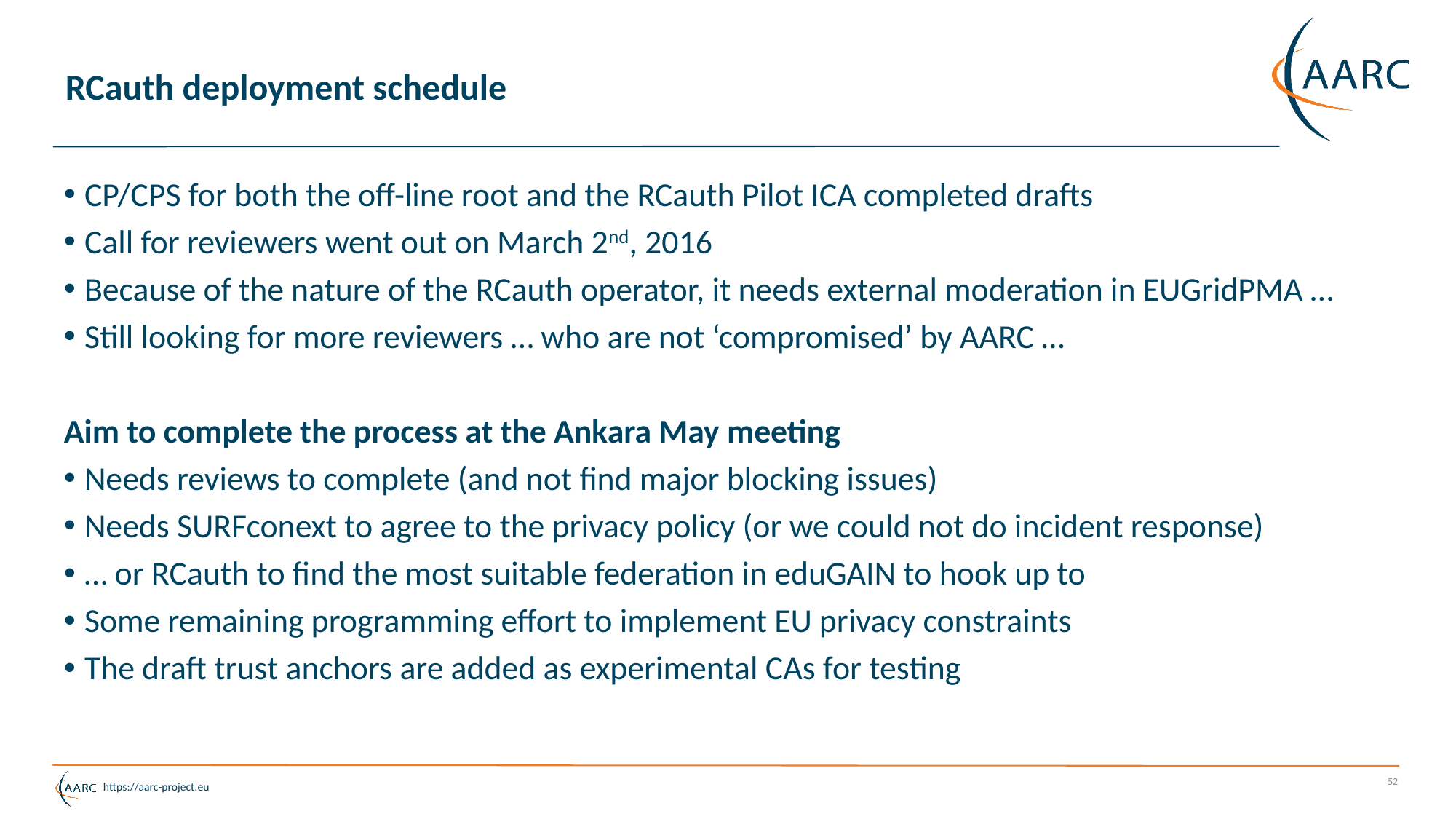

# RCauth deployment schedule
CP/CPS for both the off-line root and the RCauth Pilot ICA completed drafts
Call for reviewers went out on March 2nd, 2016
Because of the nature of the RCauth operator, it needs external moderation in EUGridPMA …
Still looking for more reviewers … who are not ‘compromised’ by AARC …

Aim to complete the process at the Ankara May meeting
Needs reviews to complete (and not find major blocking issues)
Needs SURFconext to agree to the privacy policy (or we could not do incident response)
… or RCauth to find the most suitable federation in eduGAIN to hook up to
Some remaining programming effort to implement EU privacy constraints
The draft trust anchors are added as experimental CAs for testing
52